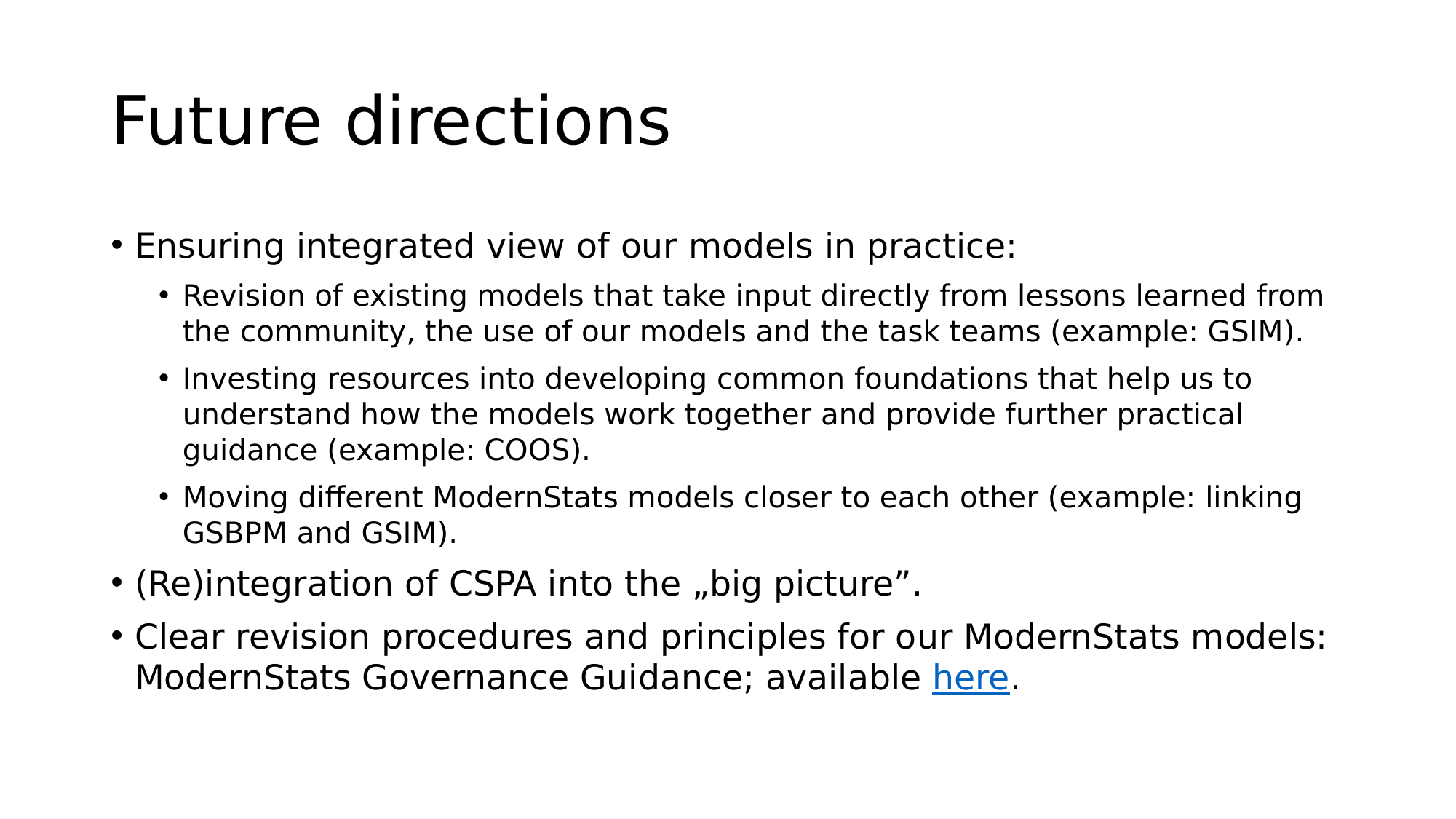

# Future directions
Ensuring integrated view of our models in practice:
Revision of existing models that take input directly from lessons learned from the community, the use of our models and the task teams (example: GSIM).
Investing resources into developing common foundations that help us to understand how the models work together and provide further practical guidance (example: COOS).
Moving different ModernStats models closer to each other (example: linking GSBPM and GSIM).
(Re)integration of CSPA into the „big picture”.
Clear revision procedures and principles for our ModernStats models: ModernStats Governance Guidance; available here.